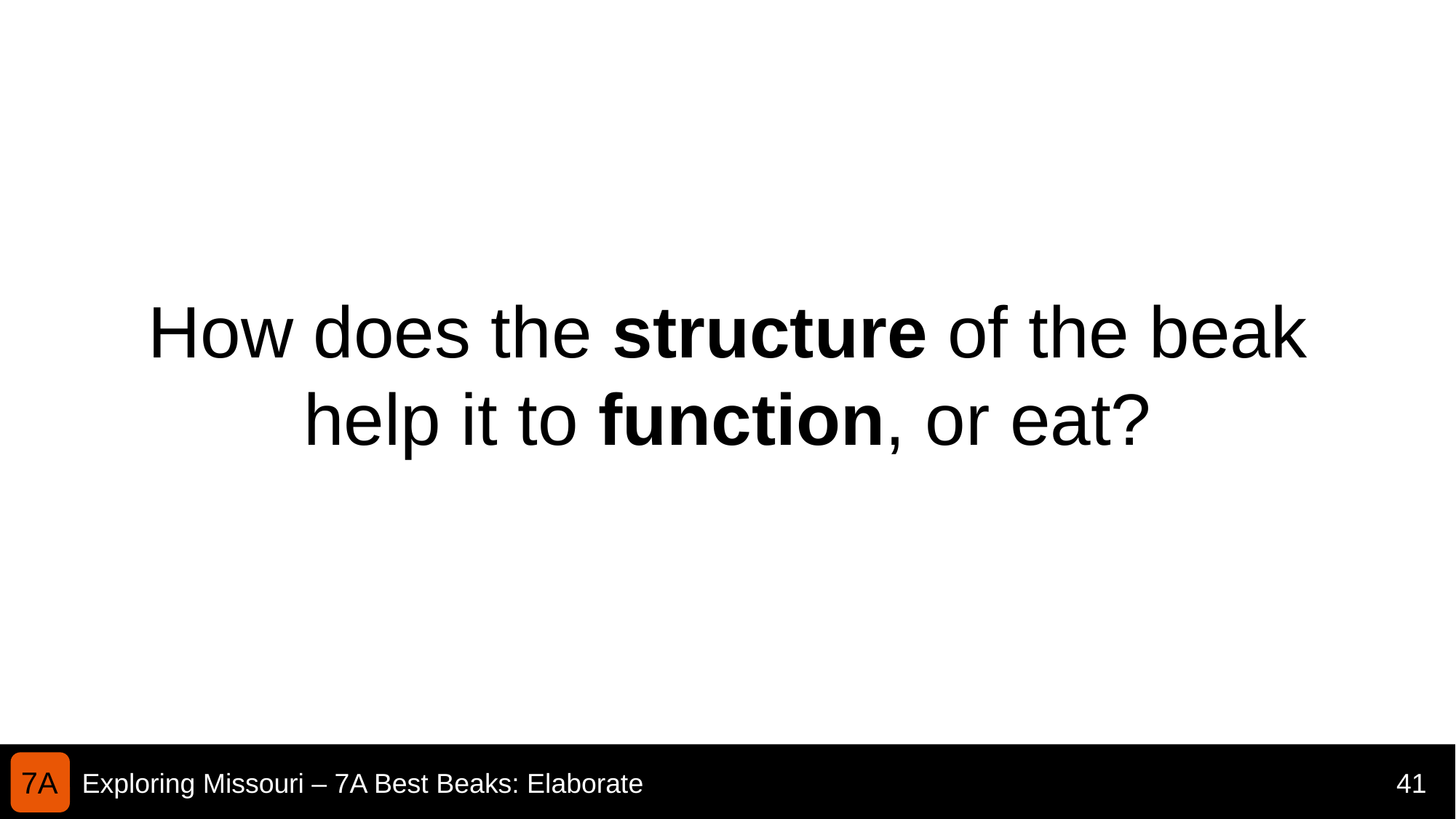

How does the structure of the beak help it to function, or eat?

7A
Exploring Missouri – 7A Best Beaks: Elaborate
41